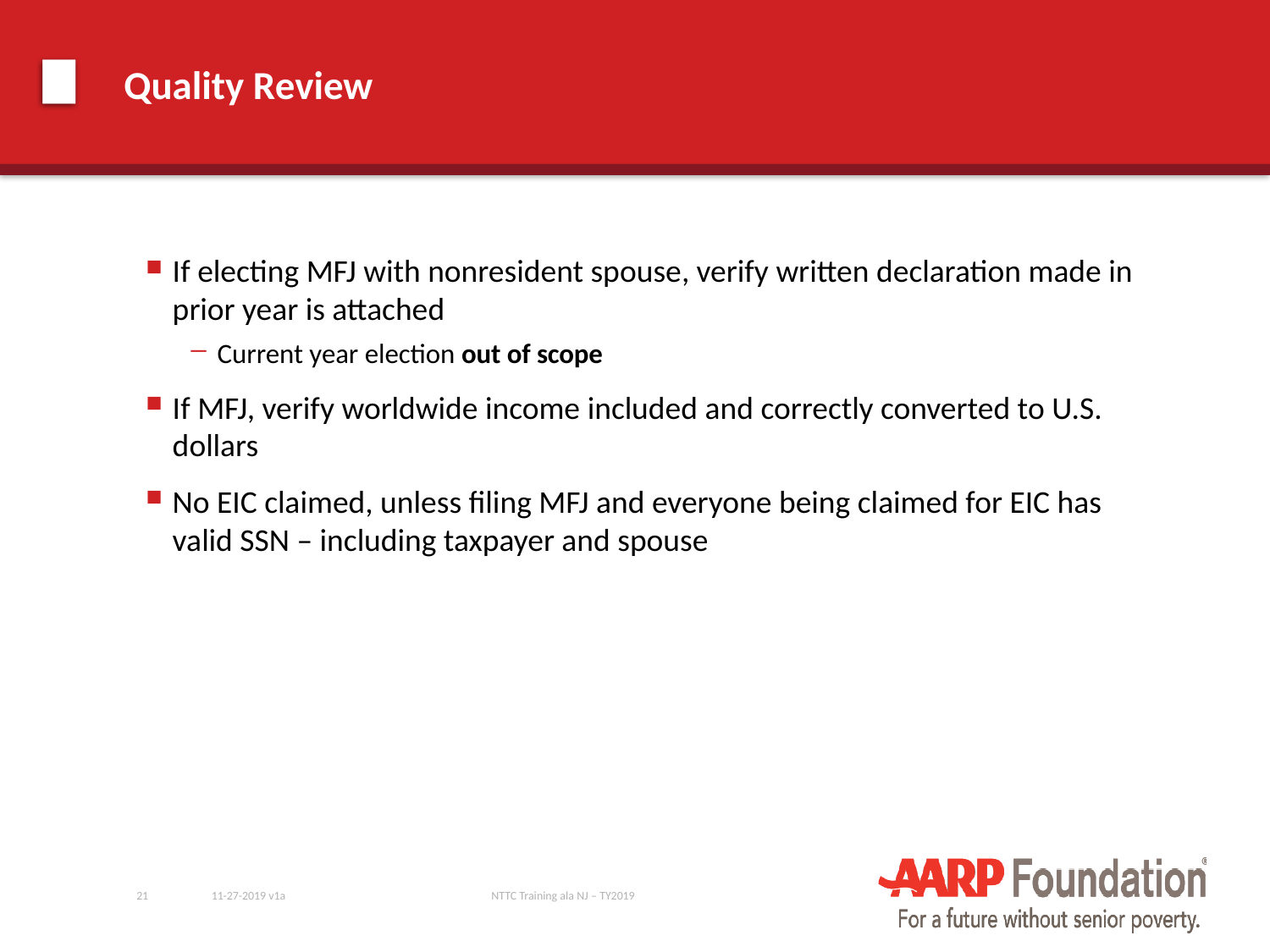

# Quality Review
If electing MFJ with nonresident spouse, verify written declaration made in prior year is attached
Current year election out of scope
If MFJ, verify worldwide income included and correctly converted to U.S. dollars
No EIC claimed, unless filing MFJ and everyone being claimed for EIC has valid SSN – including taxpayer and spouse

21
11-27-2019 v1a
NTTC Training ala NJ – TY2019